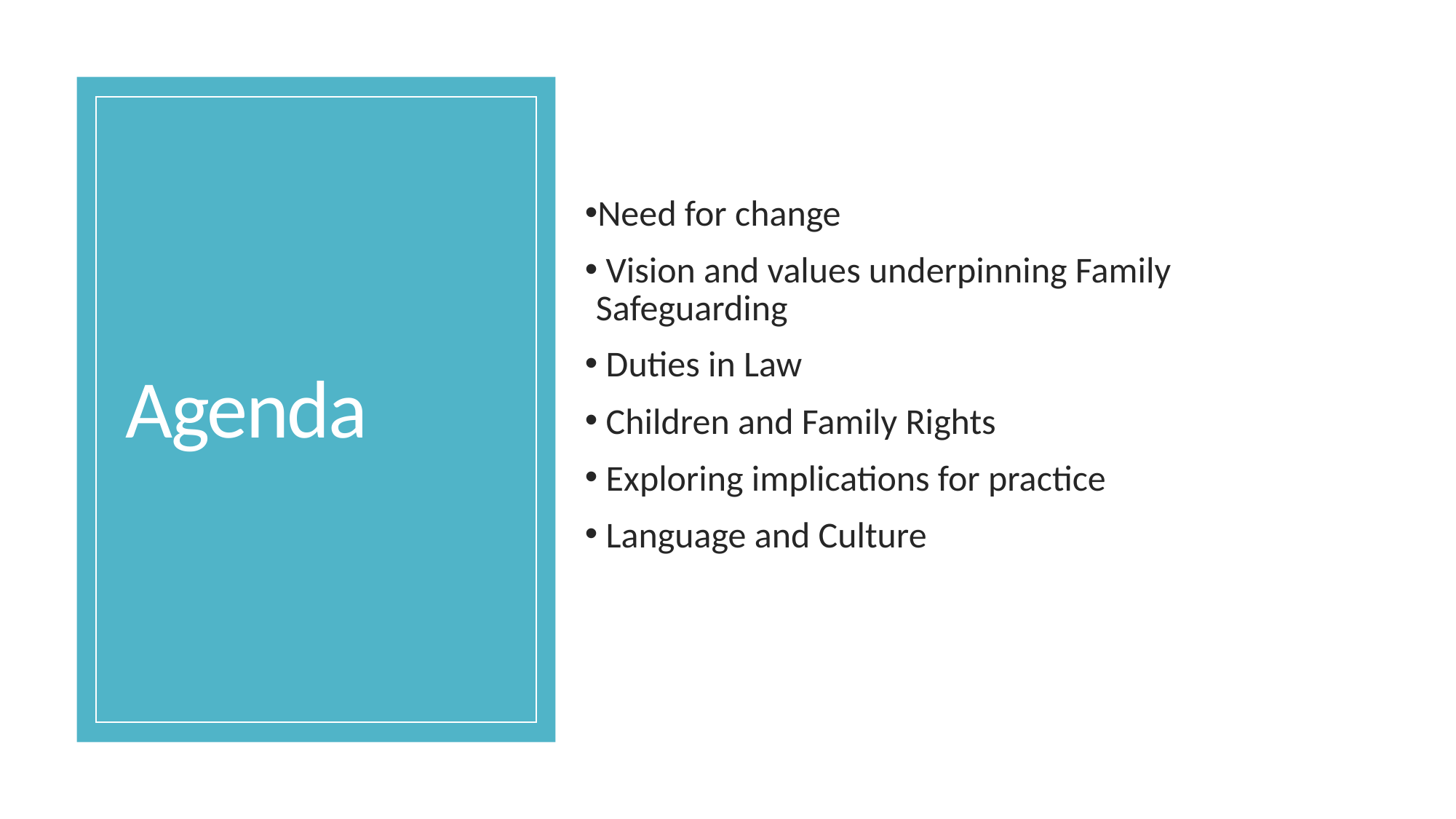

Need for change
 Vision and values underpinning Family Safeguarding
 Duties in Law
 Children and Family Rights
 Exploring implications for practice
 Language and Culture

# Agenda